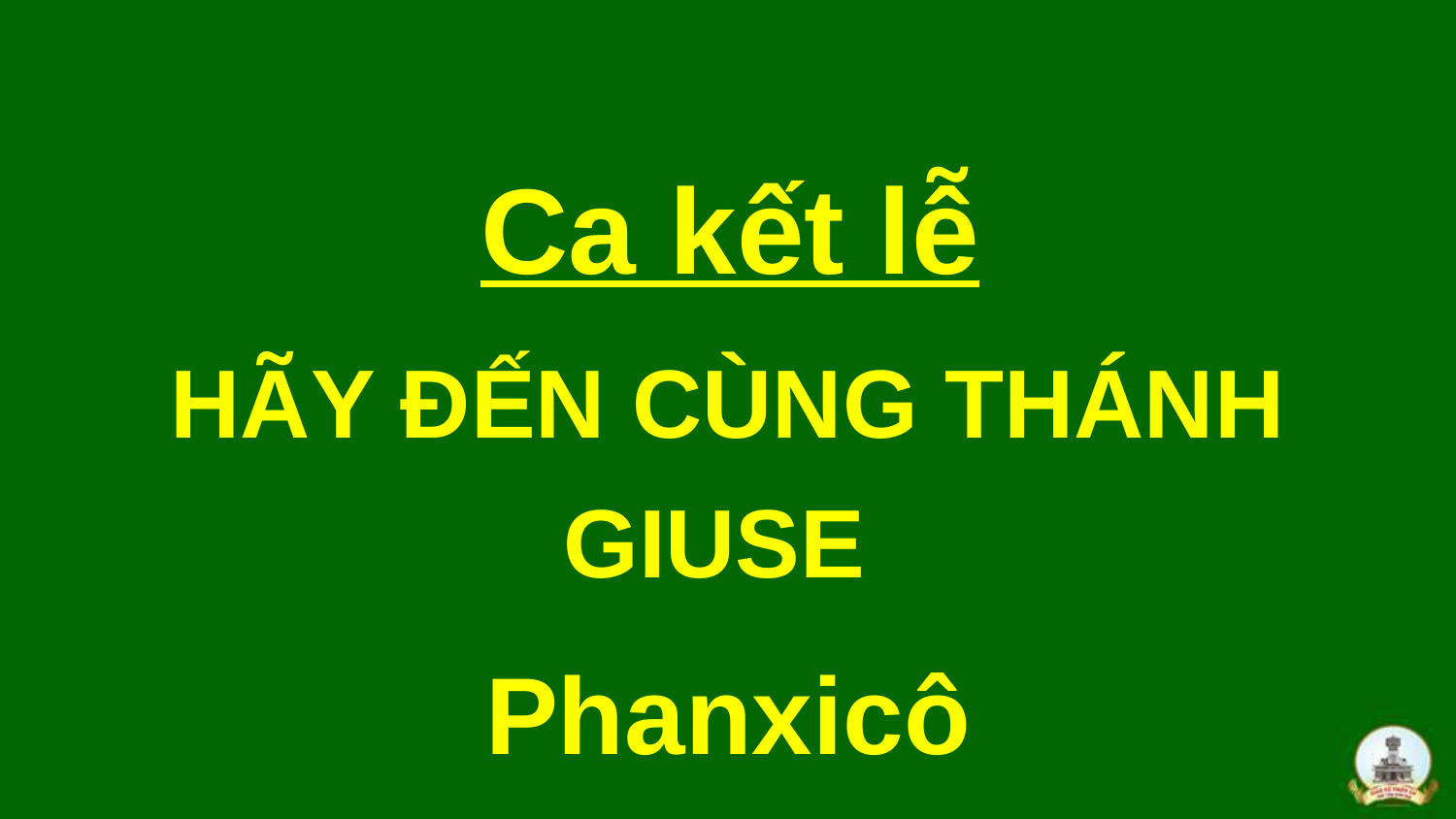

Ca kết lễ
HÃY ĐẾN CÙNG THÁNH GIUSE
Phanxicô